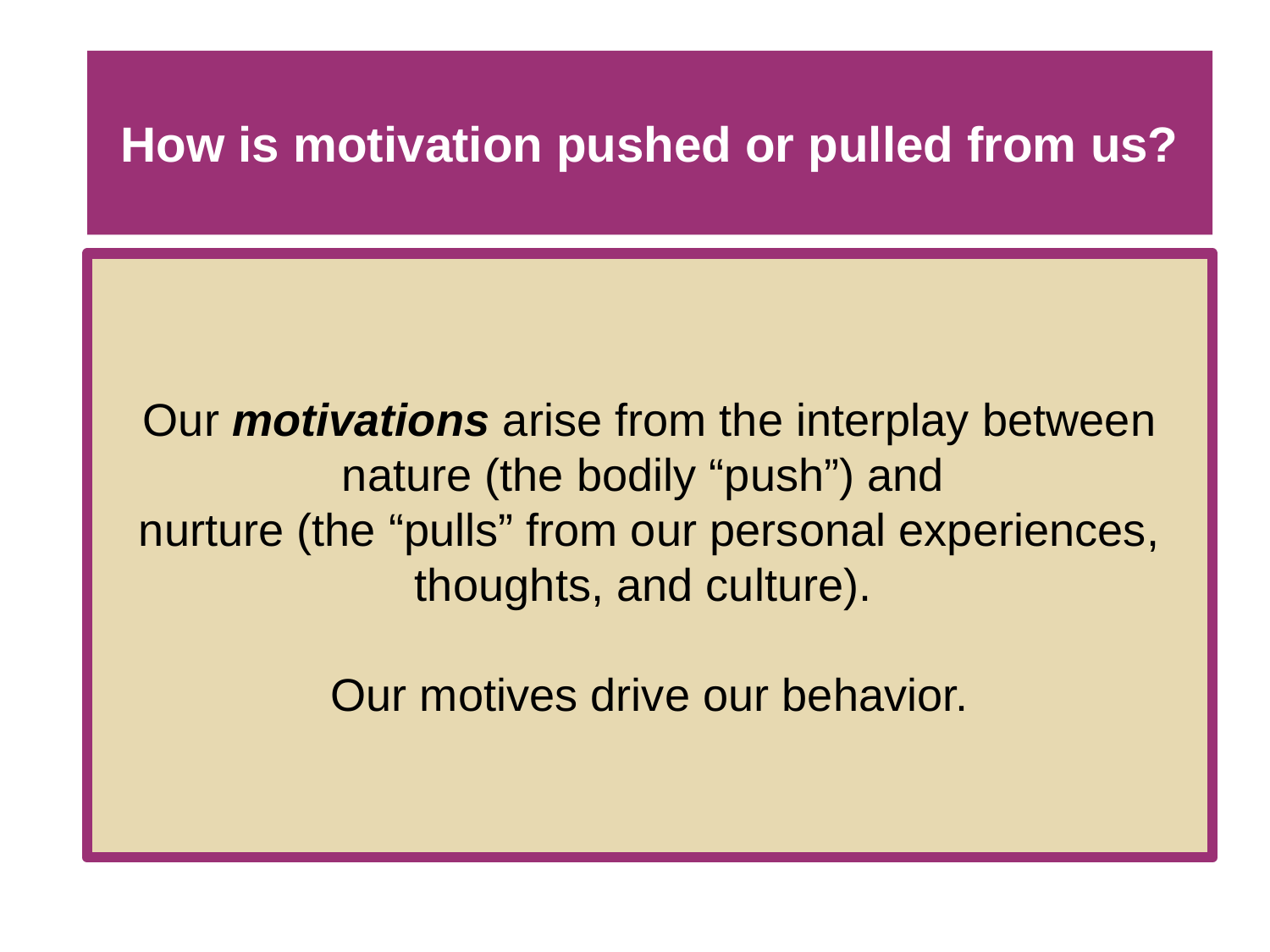

# How is motivation pushed or pulled from us?
Our motivations arise from the interplay between nature (the bodily “push”) and
nurture (the “pulls” from our personal experiences, thoughts, and culture).

Our motives drive our behavior.